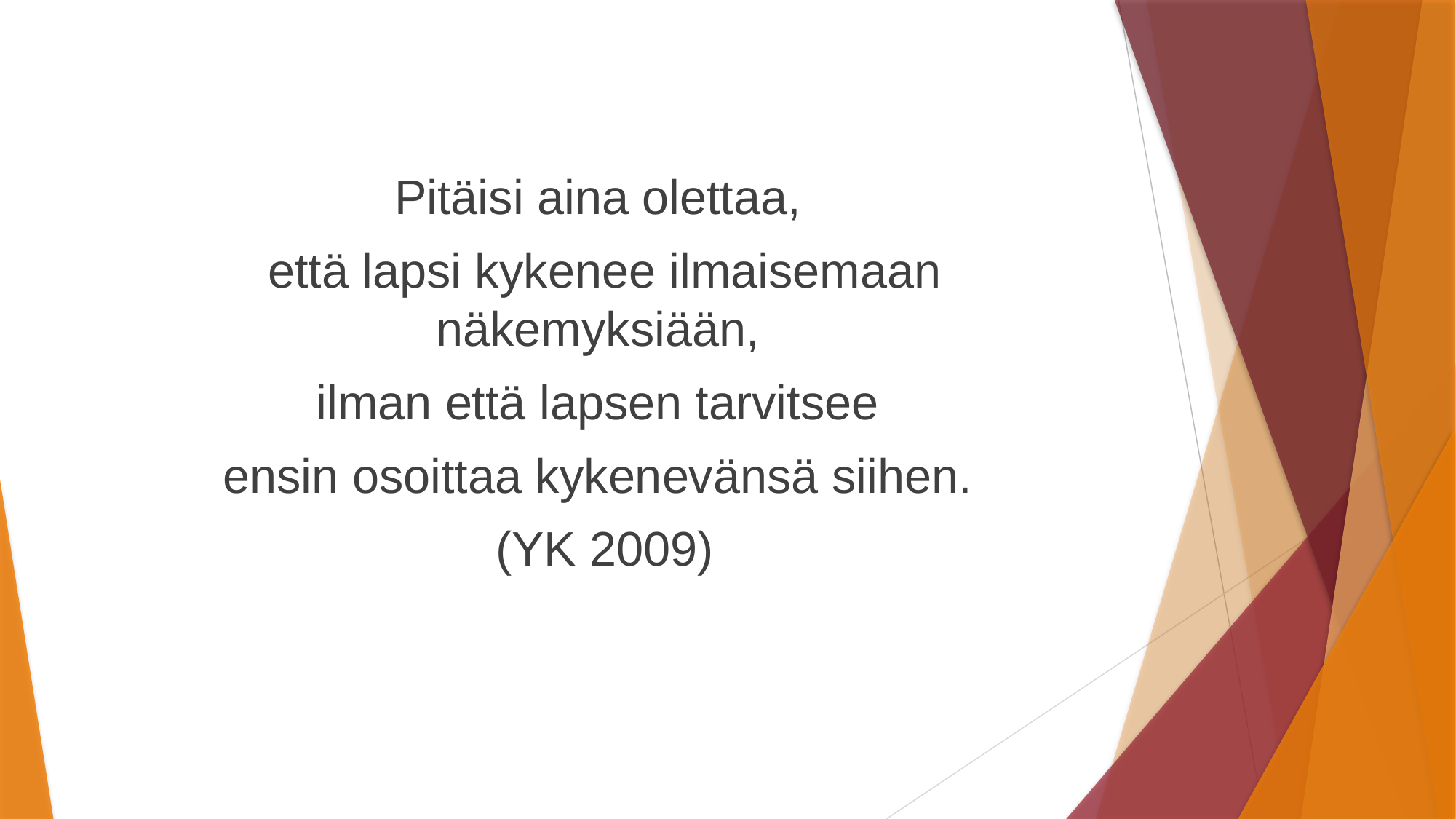

Pitäisi aina olettaa,
että lapsi kykenee ilmaisemaan näkemyksiään,
ilman että lapsen tarvitsee
ensin osoittaa kykenevänsä siihen.
(YK 2009)